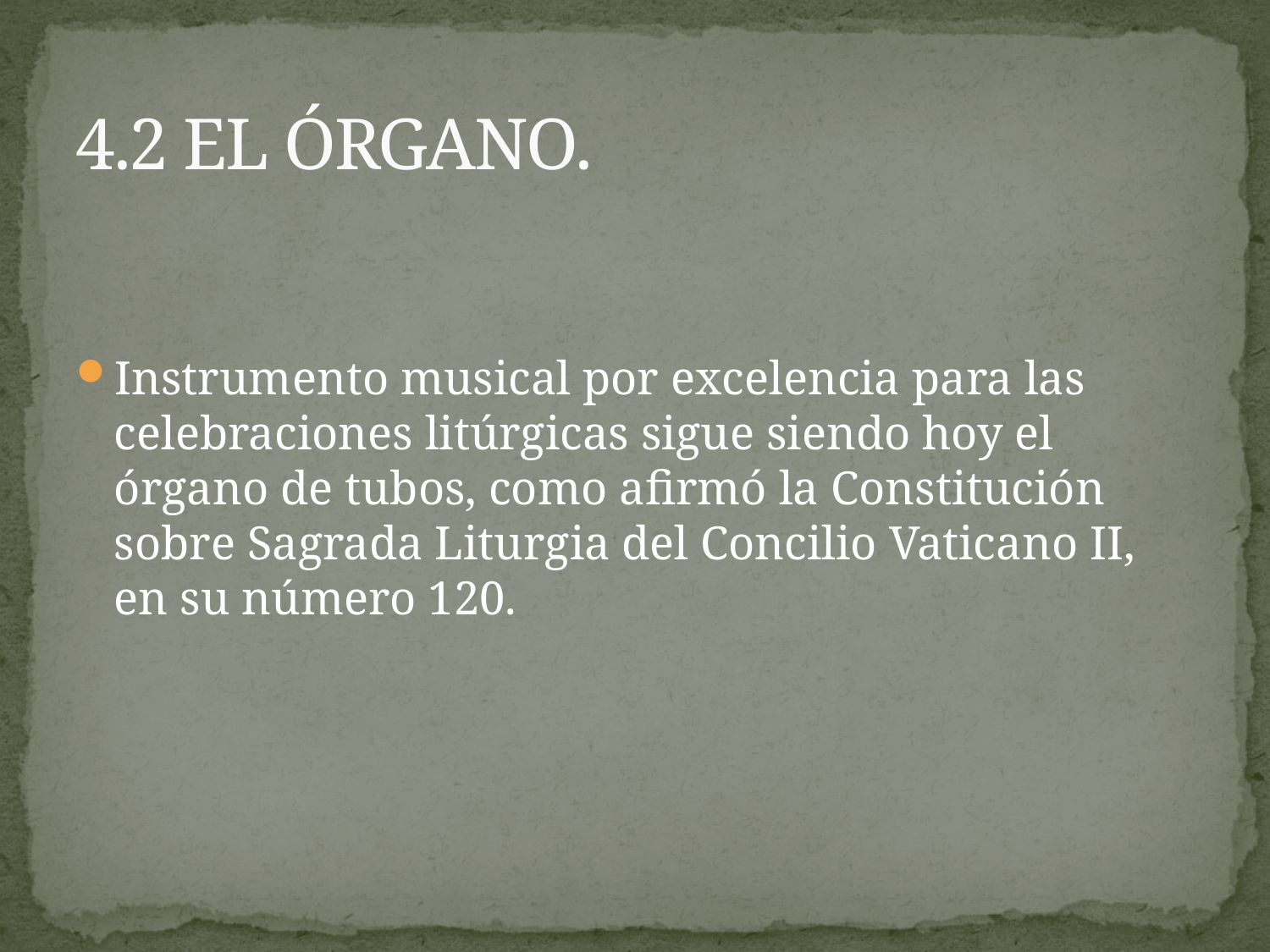

# 4.2 EL ÓRGANO.

Instrumento musical por excelencia para las celebraciones litúrgicas sigue siendo hoy el órgano de tubos, como afirmó la Constitución sobre Sagrada Liturgia del Concilio Vaticano II, en su número 120.